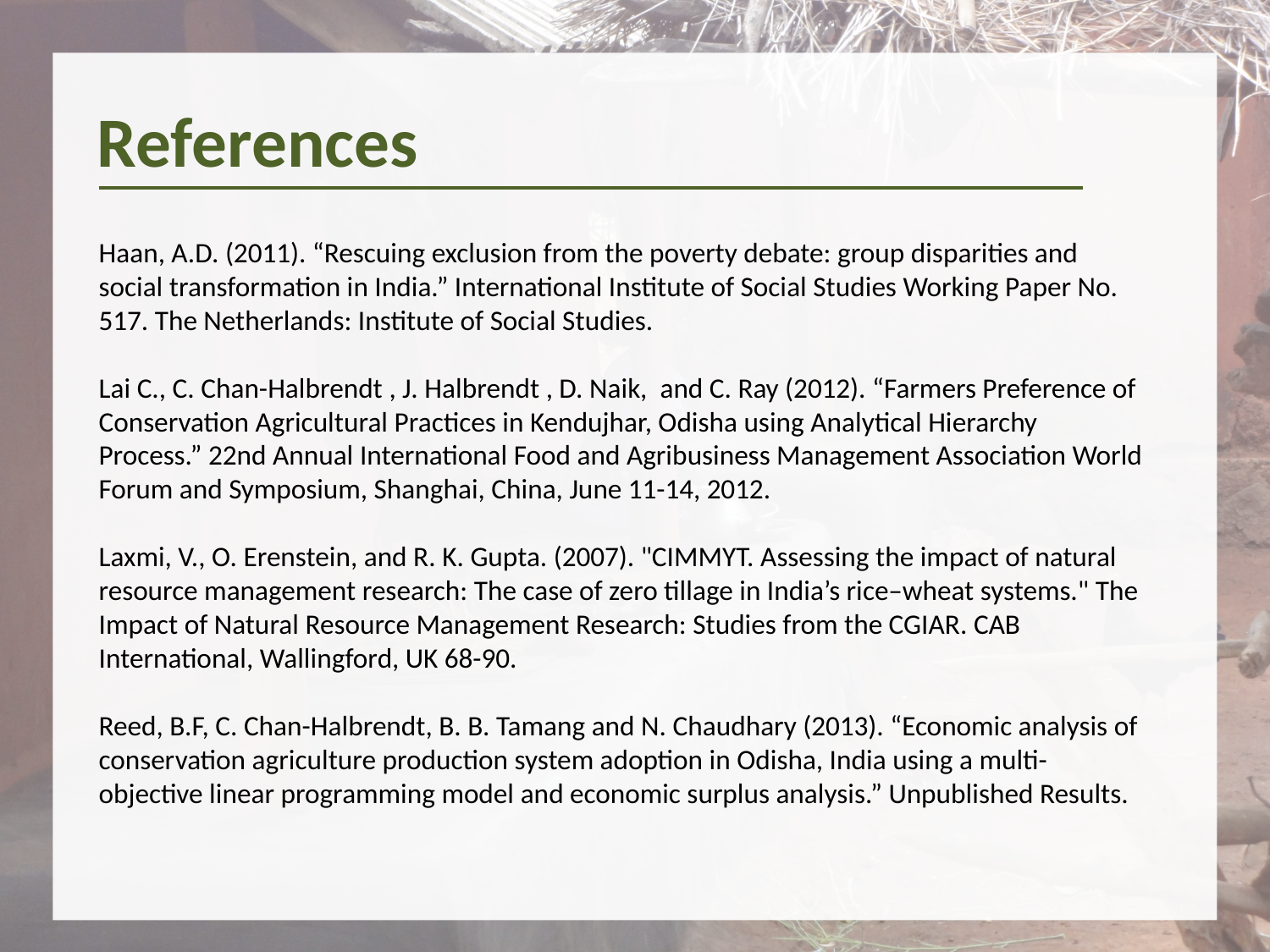

References

Haan, A.D. (2011). “Rescuing exclusion from the poverty debate: group disparities and social transformation in India.” International Institute of Social Studies Working Paper No. 517. The Netherlands: Institute of Social Studies.

Lai C., C. Chan-Halbrendt , J. Halbrendt , D. Naik,  and C. Ray (2012). “Farmers Preference of Conservation Agricultural Practices in Kendujhar, Odisha using Analytical Hierarchy Process.” 22nd Annual International Food and Agribusiness Management Association World Forum and Symposium, Shanghai, China, June 11-14, 2012.

Laxmi, V., O. Erenstein, and R. K. Gupta. (2007). "CIMMYT. Assessing the impact of natural resource management research: The case of zero tillage in India’s rice–wheat systems." The Impact of Natural Resource Management Research: Studies from the CGIAR. CAB International, Wallingford, UK 68-90.

Reed, B.F, C. Chan-Halbrendt, B. B. Tamang and N. Chaudhary (2013). “Economic analysis of conservation agriculture production system adoption in Odisha, India using a multi-objective linear programming model and economic surplus analysis.” Unpublished Results.

14